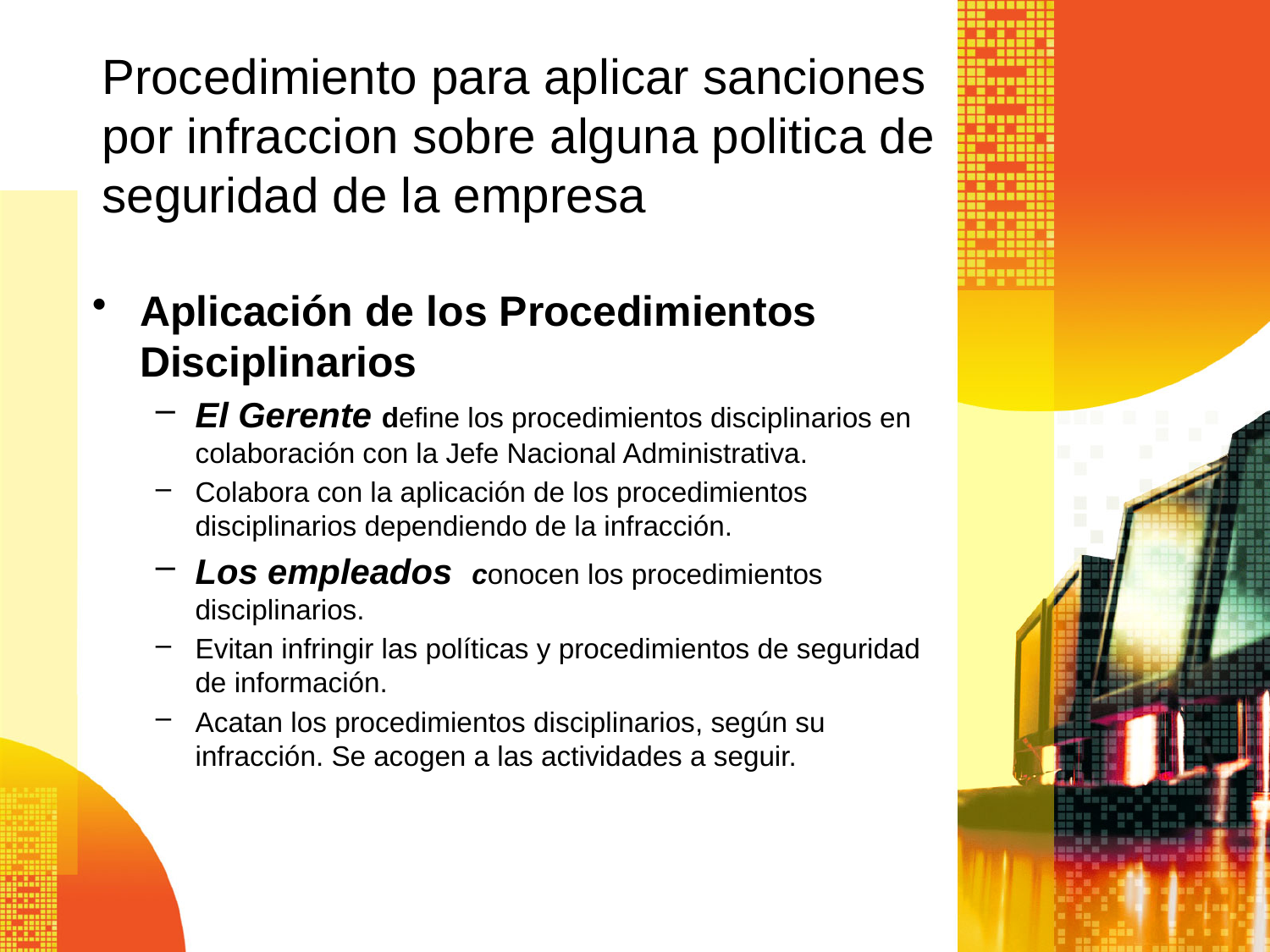

Procedimiento para aplicar sanciones por infraccion sobre alguna politica de seguridad de la empresa
Aplicación de los Procedimientos Disciplinarios
El Gerente define los procedimientos disciplinarios en colaboración con la Jefe Nacional Administrativa.
Colabora con la aplicación de los procedimientos disciplinarios dependiendo de la infracción.
Los empleados  conocen los procedimientos disciplinarios.
Evitan infringir las políticas y procedimientos de seguridad de información.
Acatan los procedimientos disciplinarios, según su infracción. Se acogen a las actividades a seguir.